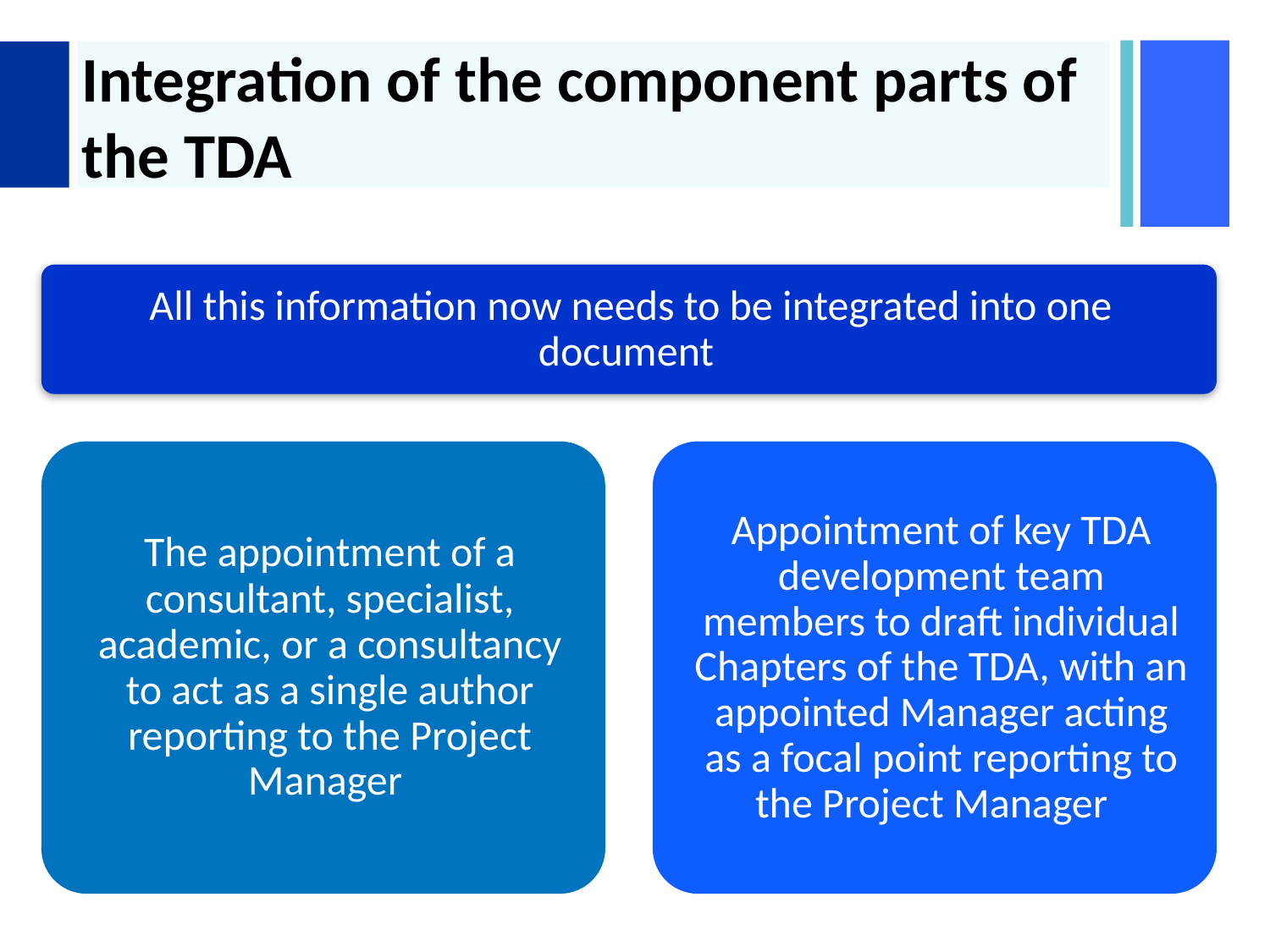

# Integration of the component parts of the TDA
All this information now needs to be integrated into one document
The appointment of a consultant, specialist, academic, or a consultancy to act as a single author reporting to the Project Manager
Appointment of key TDA development team members to draft individual Chapters of the TDA, with an appointed Manager acting as a focal point reporting to the Project Manager